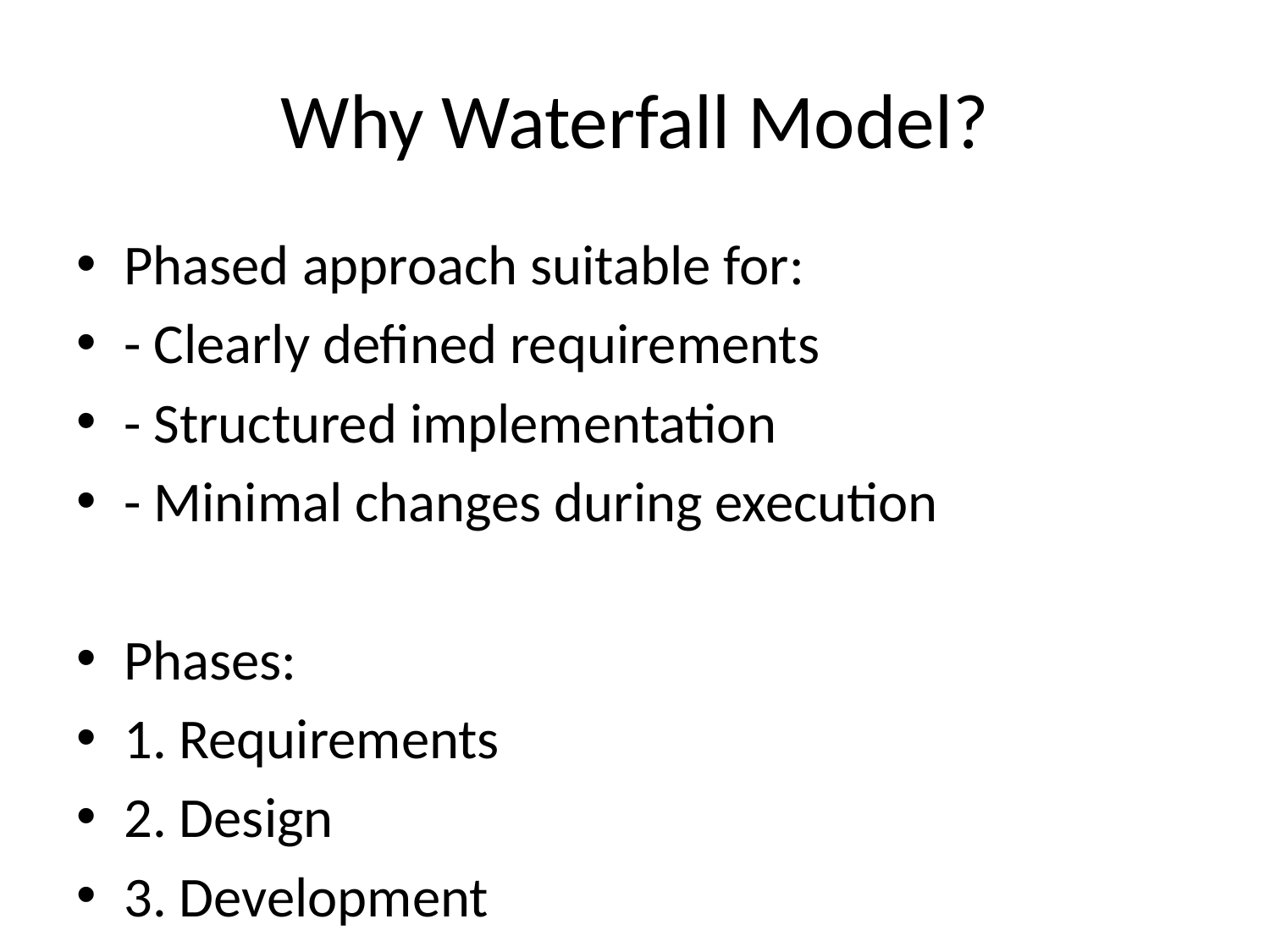

# Why Waterfall Model?
Phased approach suitable for:
- Clearly defined requirements
- Structured implementation
- Minimal changes during execution

Phases:
1. Requirements
2. Design
3. Development
4. Testing
5. Deployment
6. Maintenance